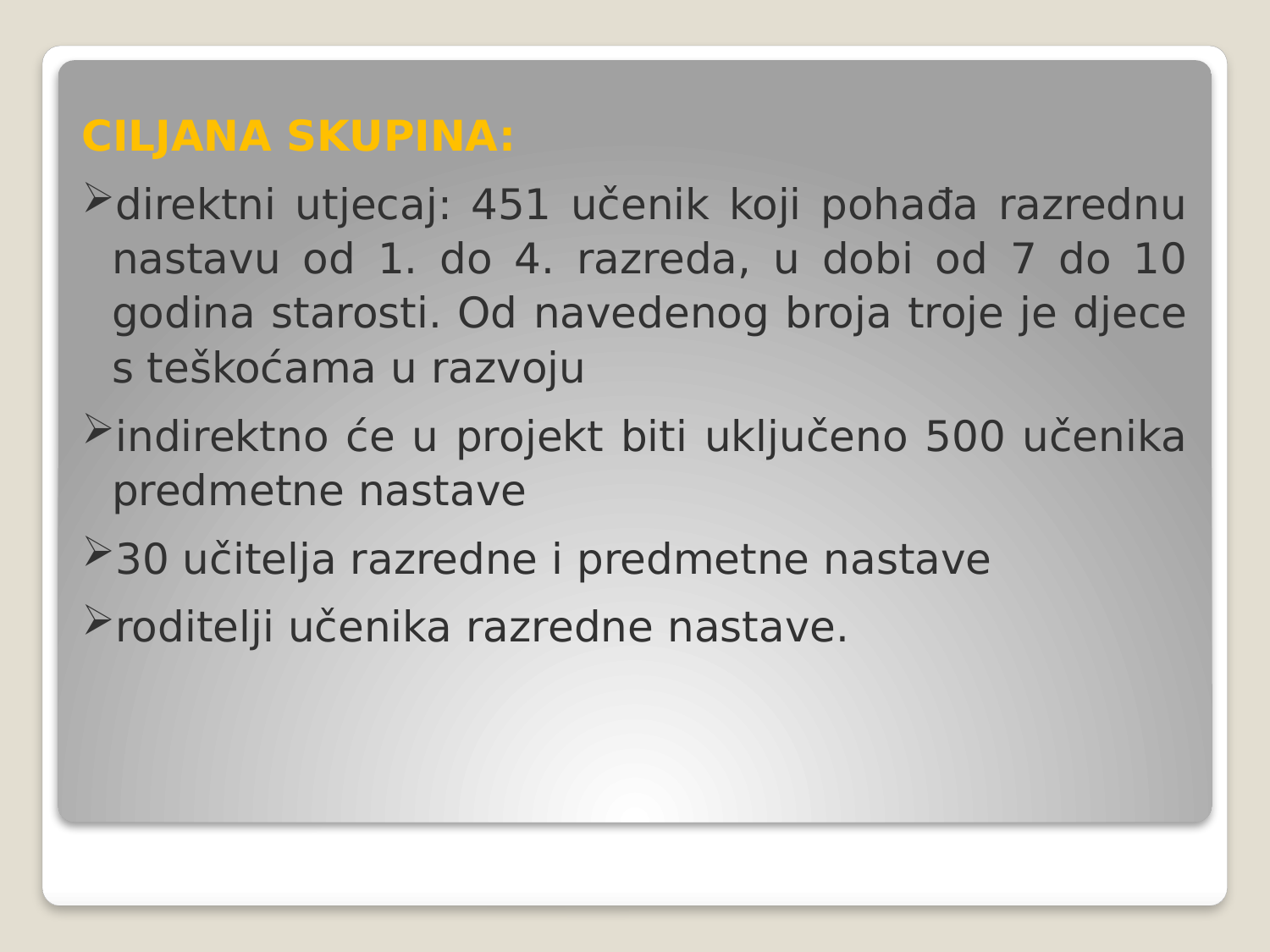

CILJANA SKUPINA:
direktni utjecaj: 451 učenik koji pohađa razrednu nastavu od 1. do 4. razreda, u dobi od 7 do 10 godina starosti. Od navedenog broja troje je djece s teškoćama u razvoju
indirektno će u projekt biti uključeno 500 učenika predmetne nastave
30 učitelja razredne i predmetne nastave
roditelji učenika razredne nastave.